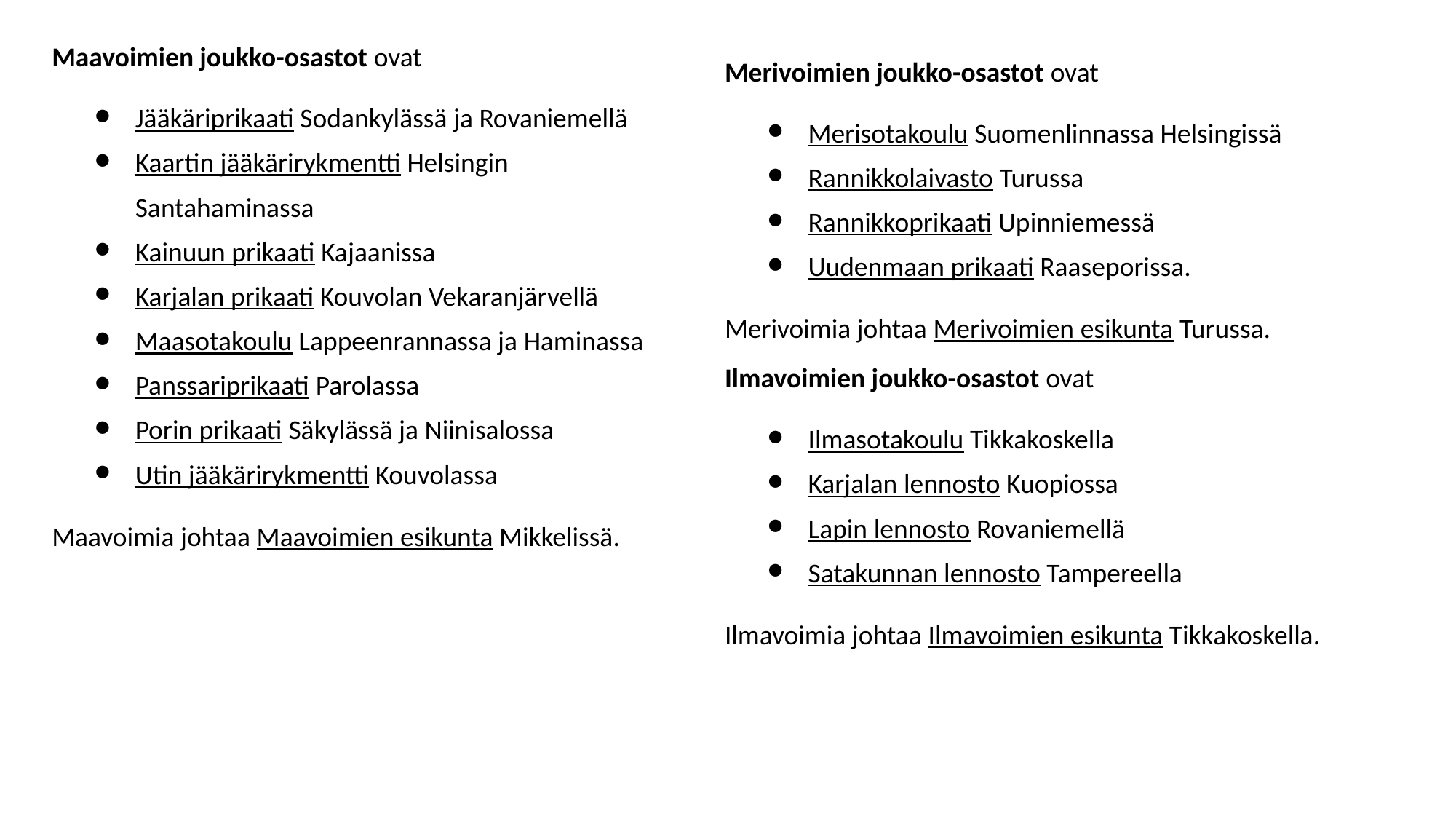

Maavoimien joukko-osastot ovat
Jääkäriprikaati Sodankylässä ja Rovaniemellä
Kaartin jääkärirykmentti Helsingin Santahaminassa
Kainuun prikaati Kajaanissa
Karjalan prikaati Kouvolan Vekaranjärvellä
Maasotakoulu Lappeenrannassa ja Haminassa
Panssariprikaati Parolassa
Porin prikaati Säkylässä ja Niinisalossa
Utin jääkärirykmentti Kouvolassa
Maavoimia johtaa Maavoimien esikunta Mikkelissä.

Merivoimien joukko-osastot ovat
Merisotakoulu Suomenlinnassa Helsingissä
Rannikkolaivasto Turussa
Rannikkoprikaati Upinniemessä
Uudenmaan prikaati Raaseporissa.
Merivoimia johtaa Merivoimien esikunta Turussa.
Ilmavoimien joukko-osastot ovat
Ilmasotakoulu Tikkakoskella
Karjalan lennosto Kuopiossa
Lapin lennosto Rovaniemellä
Satakunnan lennosto Tampereella
Ilmavoimia johtaa Ilmavoimien esikunta Tikkakoskella.

#